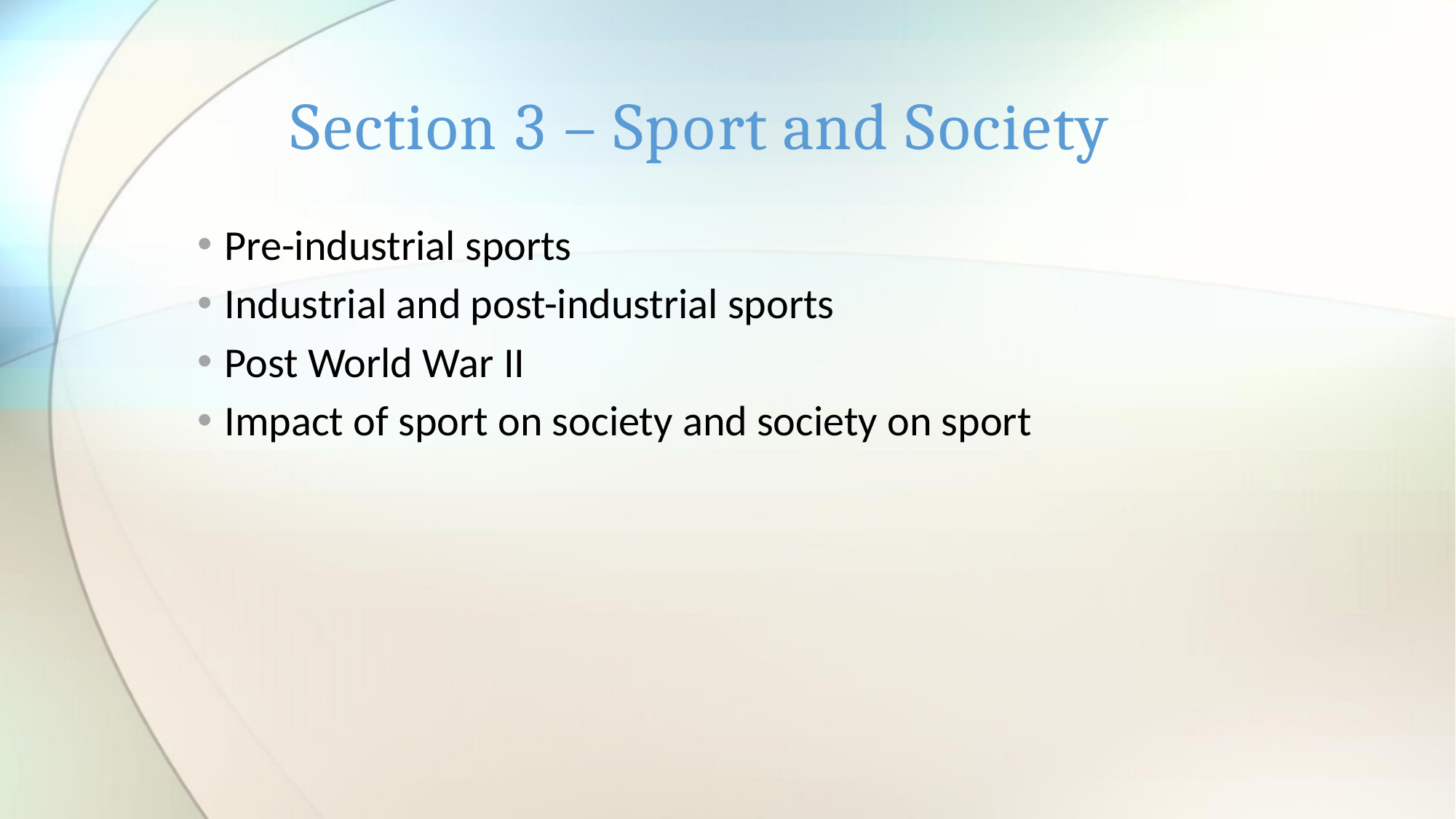

# Section 3 – Sport and Society
Pre-industrial sports
Industrial and post-industrial sports
Post World War II
Impact of sport on society and society on sport